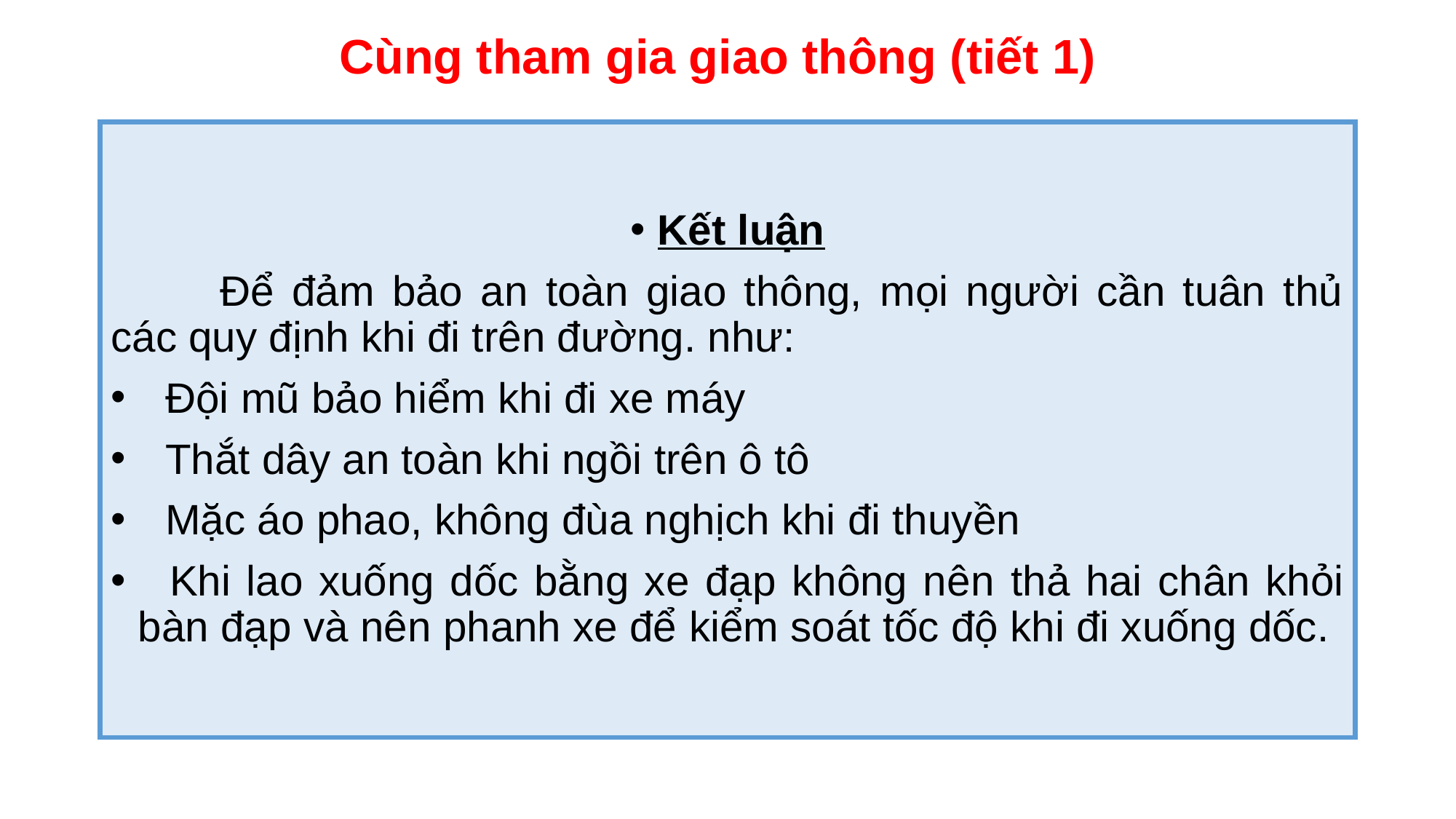

Cùng tham gia giao thông (tiết 1)
Kết luận
	Để đảm bảo an toàn giao thông, mọi người cần tuân thủ các quy định khi đi trên đường. như:
Đội mũ bảo hiểm khi đi xe máy
Thắt dây an toàn khi ngồi trên ô tô
Mặc áo phao, không đùa nghịch khi đi thuyền
  Khi lao xuống dốc bằng xe đạp không nên thả hai chân khỏi bàn đạp và nên phanh xe để kiểm soát tốc độ khi đi xuống dốc.